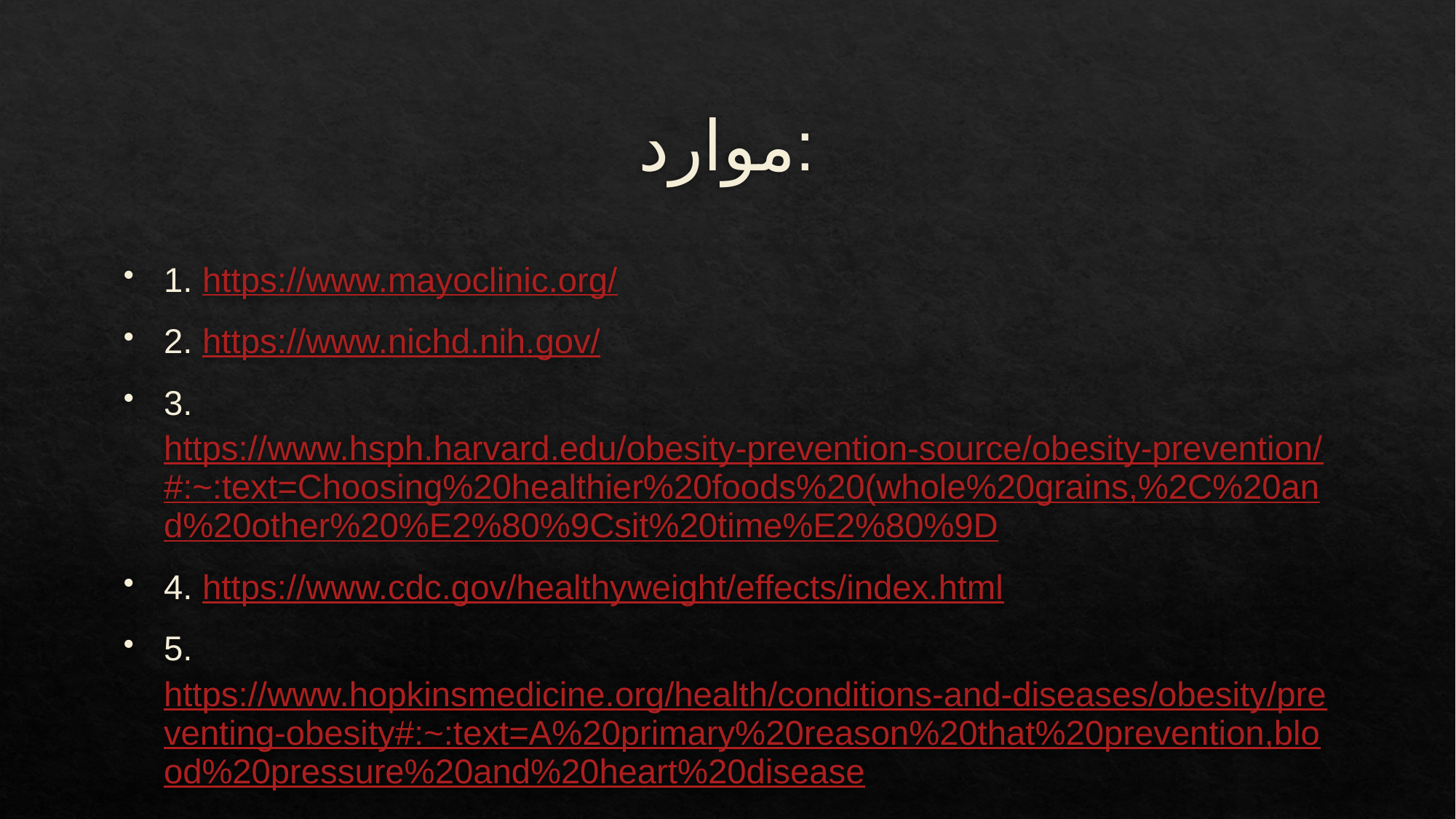

# موارد:
1. https://www.mayoclinic.org/
2. https://www.nichd.nih.gov/
3. https://www.hsph.harvard.edu/obesity-prevention-source/obesity-prevention/#:~:text=Choosing%20healthier%20foods%20(whole%20grains,%2C%20and%20other%20%E2%80%9Csit%20time%E2%80%9D
4. https://www.cdc.gov/healthyweight/effects/index.html
5. https://www.hopkinsmedicine.org/health/conditions-and-diseases/obesity/preventing-obesity#:~:text=A%20primary%20reason%20that%20prevention,blood%20pressure%20and%20heart%20disease.